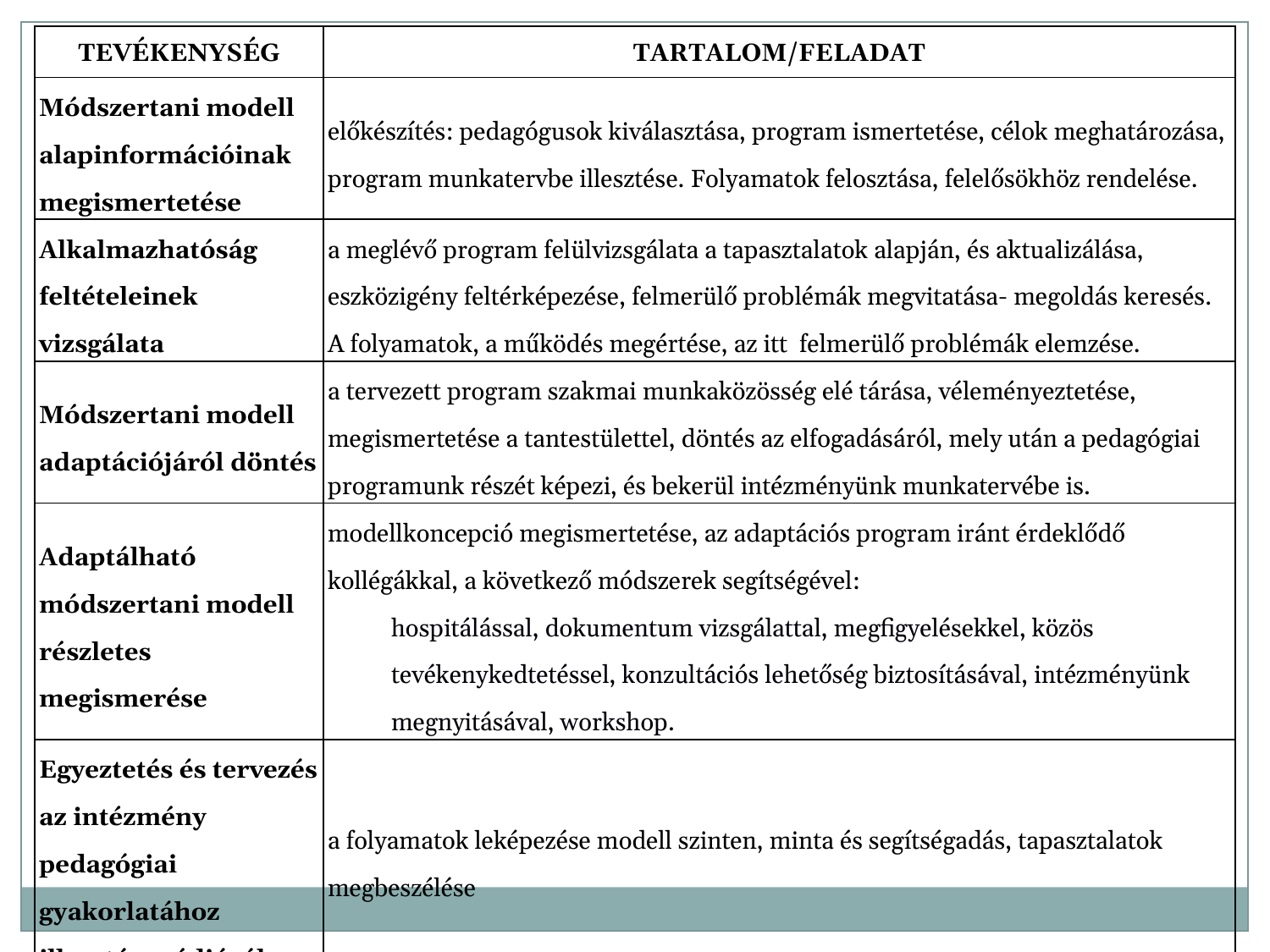

| TEVÉKENYSÉG | TARTALOM/FELADAT |
| --- | --- |
| Módszertani modell alapinformációinak megismertetése | előkészítés: pedagógusok kiválasztása, program ismertetése, célok meghatározása, program munkatervbe illesztése. Folyamatok felosztása, felelősökhöz rendelése. |
| Alkalmazhatóság feltételeinek vizsgálata | a meglévő program felülvizsgálata a tapasztalatok alapján, és aktualizálása, eszközigény feltérképezése, felmerülő problémák megvitatása- megoldás keresés. A folyamatok, a működés megértése, az itt felmerülő problémák elemzése. |
| Módszertani modell adaptációjáról döntés | a tervezett program szakmai munkaközösség elé tárása, véleményeztetése, megismertetése a tantestülettel, döntés az elfogadásáról, mely után a pedagógiai programunk részét képezi, és bekerül intézményünk munkatervébe is. |
| Adaptálható módszertani modell részletes megismerése | modellkoncepció megismertetése, az adaptációs program iránt érdeklődő kollégákkal, a következő módszerek segítségével: hospitálással, dokumentum vizsgálattal, megfigyelésekkel, közös tevékenykedtetéssel, konzultációs lehetőség biztosításával, intézményünk megnyitásával, workshop. |
| Egyeztetés és tervezés az intézmény pedagógiai gyakorlatához illesztés módjáról | a folyamatok leképezése modell szinten, minta és segítségadás, tapasztalatok megbeszélése |
| Felkészítés | a csatolt mellékletben a program feladatainak közös megoldása |